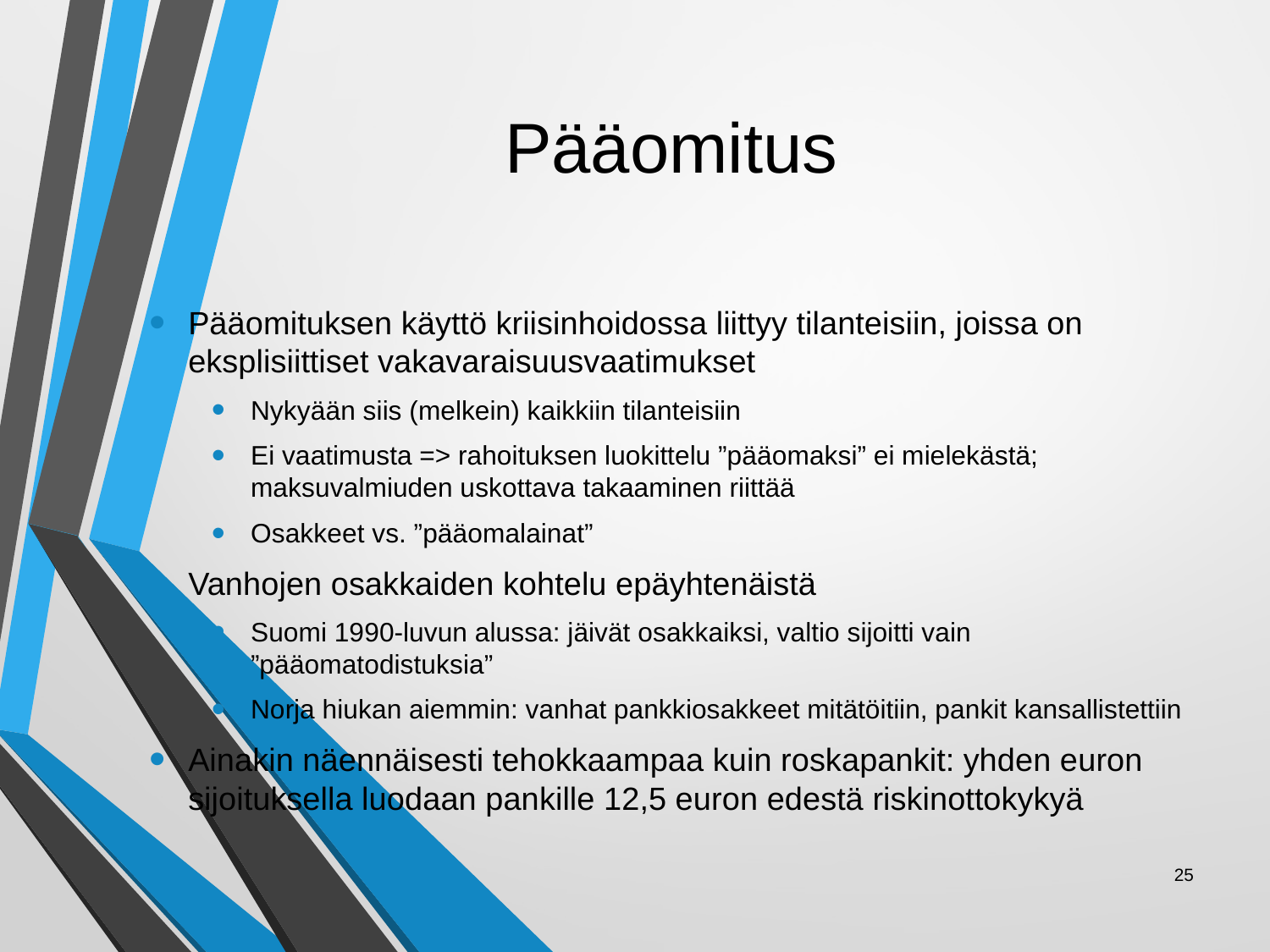

# Pääomitus
Pääomituksen käyttö kriisinhoidossa liittyy tilanteisiin, joissa on eksplisiittiset vakavaraisuusvaatimukset
Nykyään siis (melkein) kaikkiin tilanteisiin
Ei vaatimusta => rahoituksen luokittelu ”pääomaksi” ei mielekästä; maksuvalmiuden uskottava takaaminen riittää
Osakkeet vs. ”pääomalainat”
Vanhojen osakkaiden kohtelu epäyhtenäistä
Suomi 1990-luvun alussa: jäivät osakkaiksi, valtio sijoitti vain ”pääomatodistuksia”
Norja hiukan aiemmin: vanhat pankkiosakkeet mitätöitiin, pankit kansallistettiin
Ainakin näennäisesti tehokkaampaa kuin roskapankit: yhden euron sijoituksella luodaan pankille 12,5 euron edestä riskinottokykyä

25